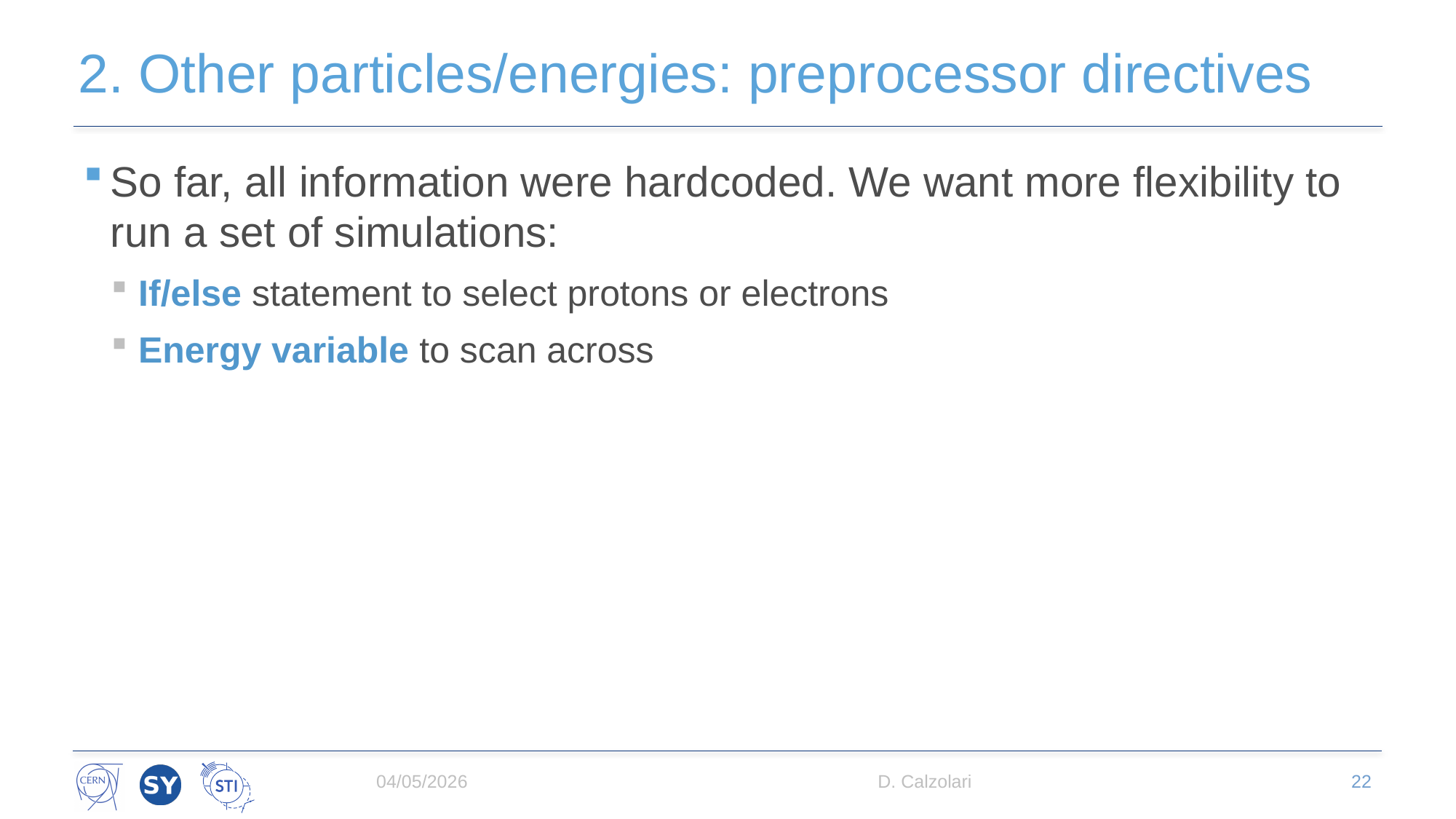

# 2. Other particles/energies: preprocessor directives
So far, all information were hardcoded. We want more flexibility to run a set of simulations:
If/else statement to select protons or electrons
Energy variable to scan across
04/05/2026
D. Calzolari
22